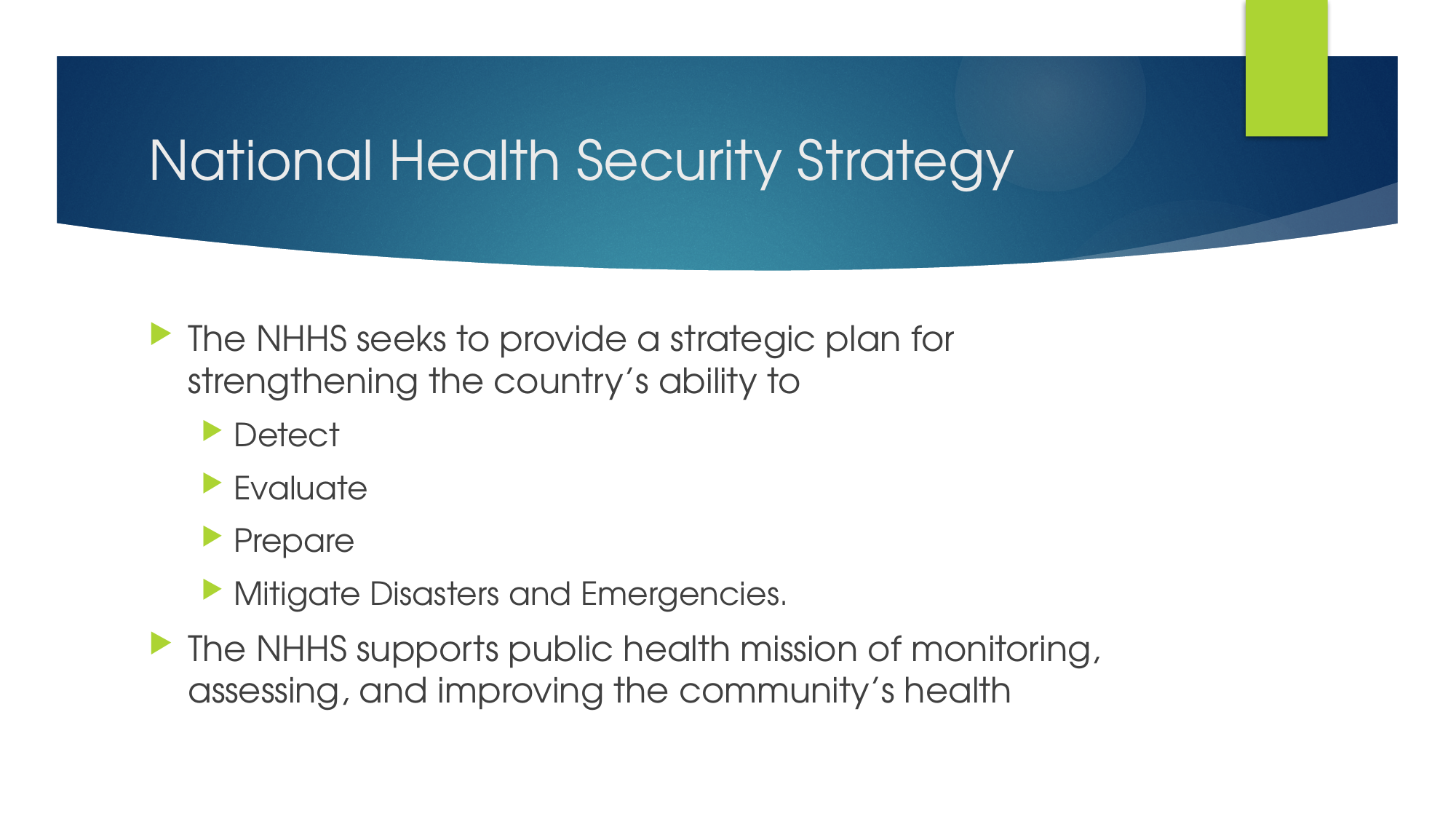

# National Health Security Strategy
The NHHS seeks to provide a strategic plan for strengthening the country’s ability to
Detect
Evaluate
Prepare
Mitigate Disasters and Emergencies.
The NHHS supports public health mission of monitoring, assessing, and improving the community’s health